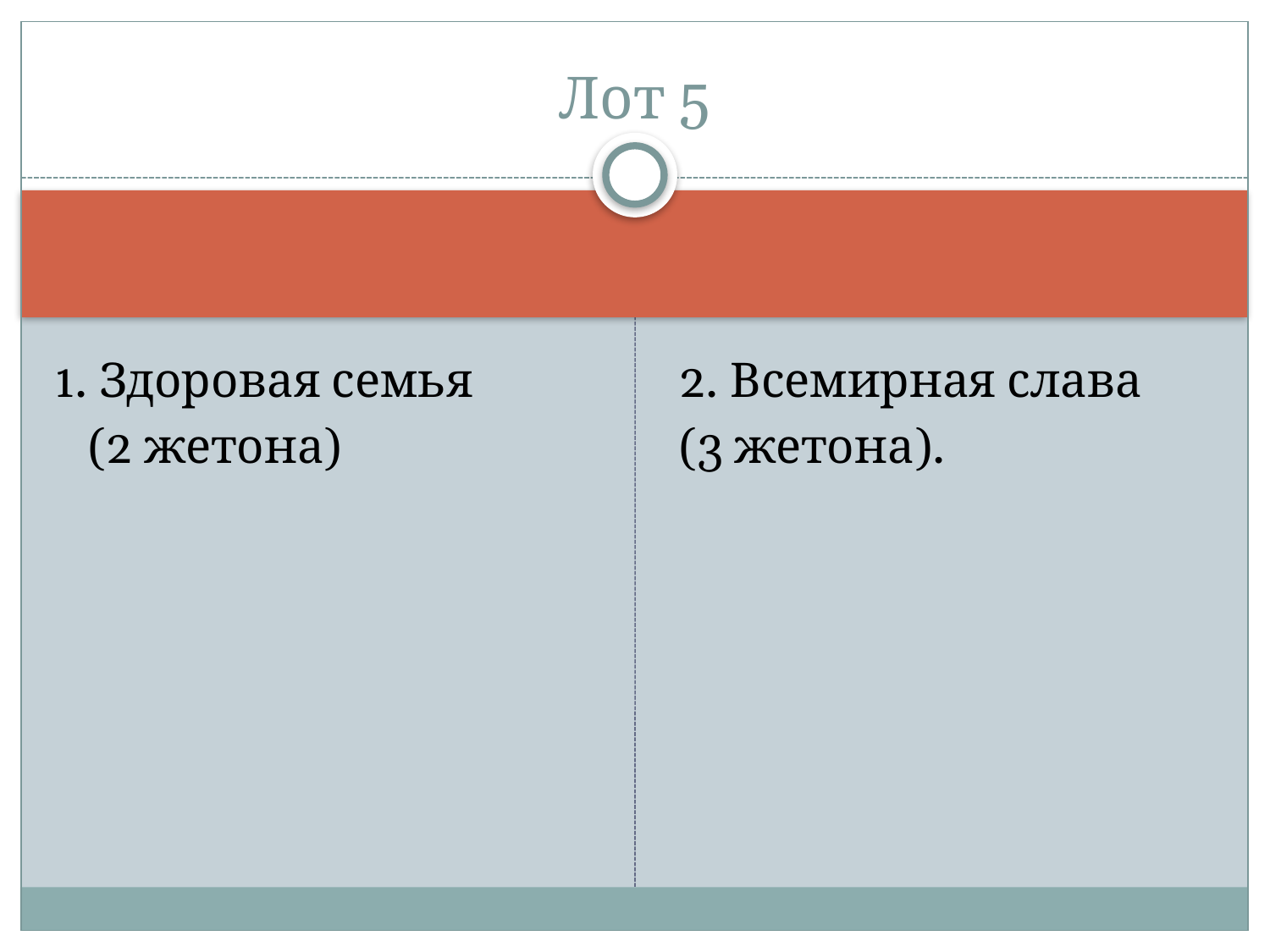

# Лот 5
1. Здоровая семья
   (2 жетона)

2. Всемирная слава
(3 жетона).